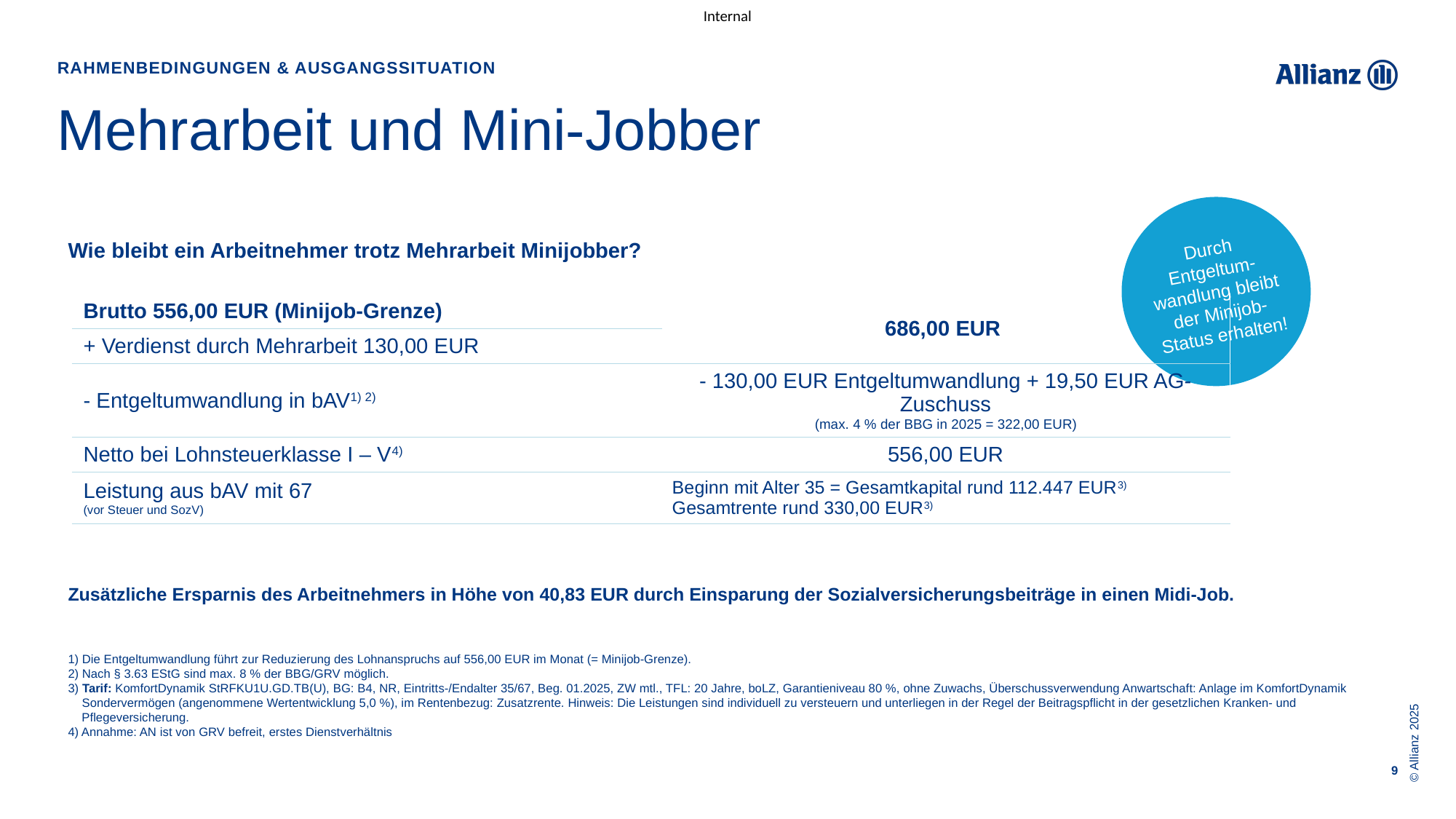

Rahmenbedingungen & Ausgangssituation

# Mehrarbeit und Mini-Jobber
Durch Entgeltum-wandlung bleibt der Minijob-Status erhalten!
Wie bleibt ein Arbeitnehmer trotz Mehrarbeit Minijobber?

Zusätzliche Ersparnis des Arbeitnehmers in Höhe von 40,83 EUR durch Einsparung der Sozialversicherungsbeiträge in einen Midi-Job.

1) Die Entgeltumwandlung führt zur Reduzierung des Lohnanspruchs auf 556,00 EUR im Monat (= Minijob-Grenze).
2) Nach § 3.63 EStG sind max. 8 % der BBG/GRV möglich.
3) Tarif: KomfortDynamik StRFKU1U.GD.TB(U), BG: B4, NR, Eintritts-/Endalter 35/67, Beg. 01.2025, ZW mtl., TFL: 20 Jahre, boLZ, Garantieniveau 80 %, ohne Zuwachs, Überschussverwendung Anwartschaft: Anlage im KomfortDynamik
    Sondervermögen (angenommene Wertentwicklung 5,0 %), im Rentenbezug: Zusatzrente. Hinweis: Die Leistungen sind individuell zu versteuern und unterliegen in der Regel der Beitragspflicht in der gesetzlichen Kranken- und
    Pflegeversicherung.
4) Annahme: AN ist von GRV befreit, erstes Dienstverhältnis
| Brutto 556,00 EUR (Minijob-Grenze) | 686,00 EUR |
| --- | --- |
| + Verdienst durch Mehrarbeit 130,00 EUR |  |
| - Entgeltumwandlung in bAV1) 2) | - 130,00 EUR Entgeltumwandlung + 19,50 EUR AG-Zuschuss (max. 4 % der BBG in 2025 = 322,00 EUR) |
| Netto bei Lohnsteuerklasse I – V4) | 556,00 EUR |
| Leistung aus bAV mit 67 (vor Steuer und SozV) | Beginn mit Alter 35 = Gesamtkapital rund 112.447 EUR3) Gesamtrente rund 330,00 EUR3) |
© Allianz 2025
9